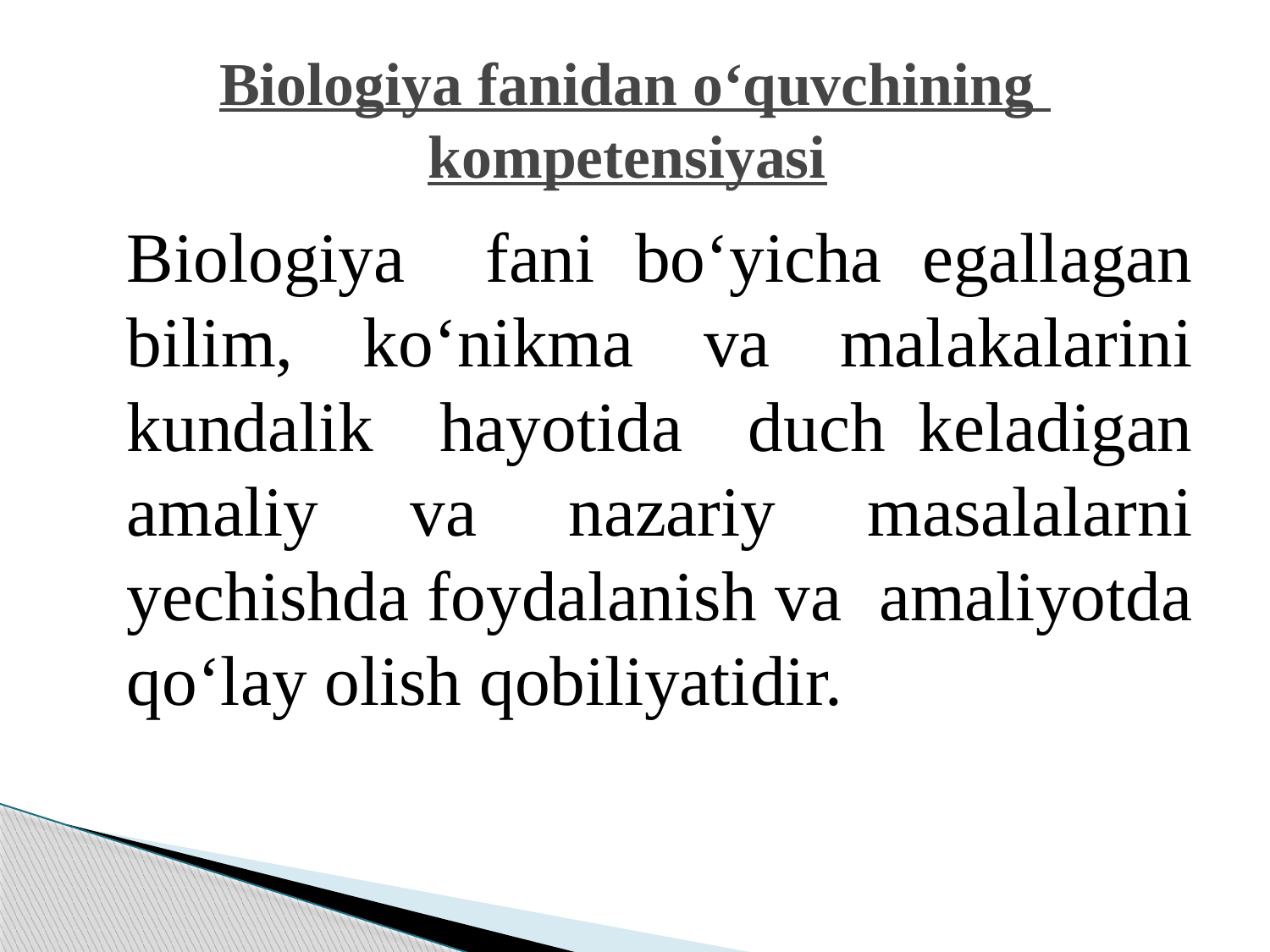

# Biologiya fanidan o‘quvchining  kompetensiyasi
	Biologiya  fani bo‘yicha egallagan bilim, ko‘nikma va malakalarini kundalik  hayotida  duch keladigan amaliy va nazariy masalalarni yechishda foydalanish va  amaliyotda qo‘lay olish qobiliyatidir.